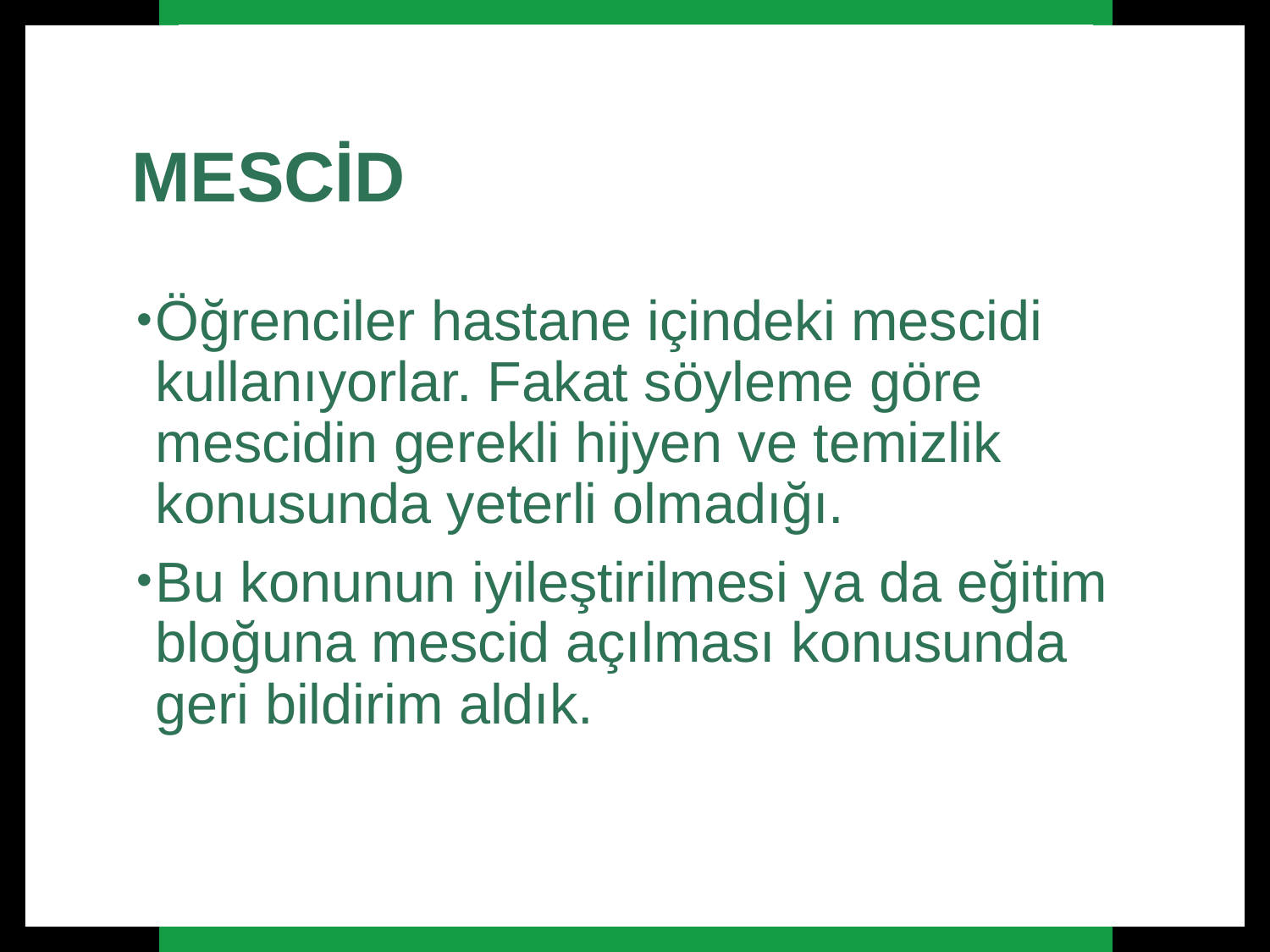

# MESCİD
Öğrenciler hastane içindeki mescidi kullanıyorlar. Fakat söyleme göre mescidin gerekli hijyen ve temizlik konusunda yeterli olmadığı.
Bu konunun iyileştirilmesi ya da eğitim bloğuna mescid açılması konusunda geri bildirim aldık.